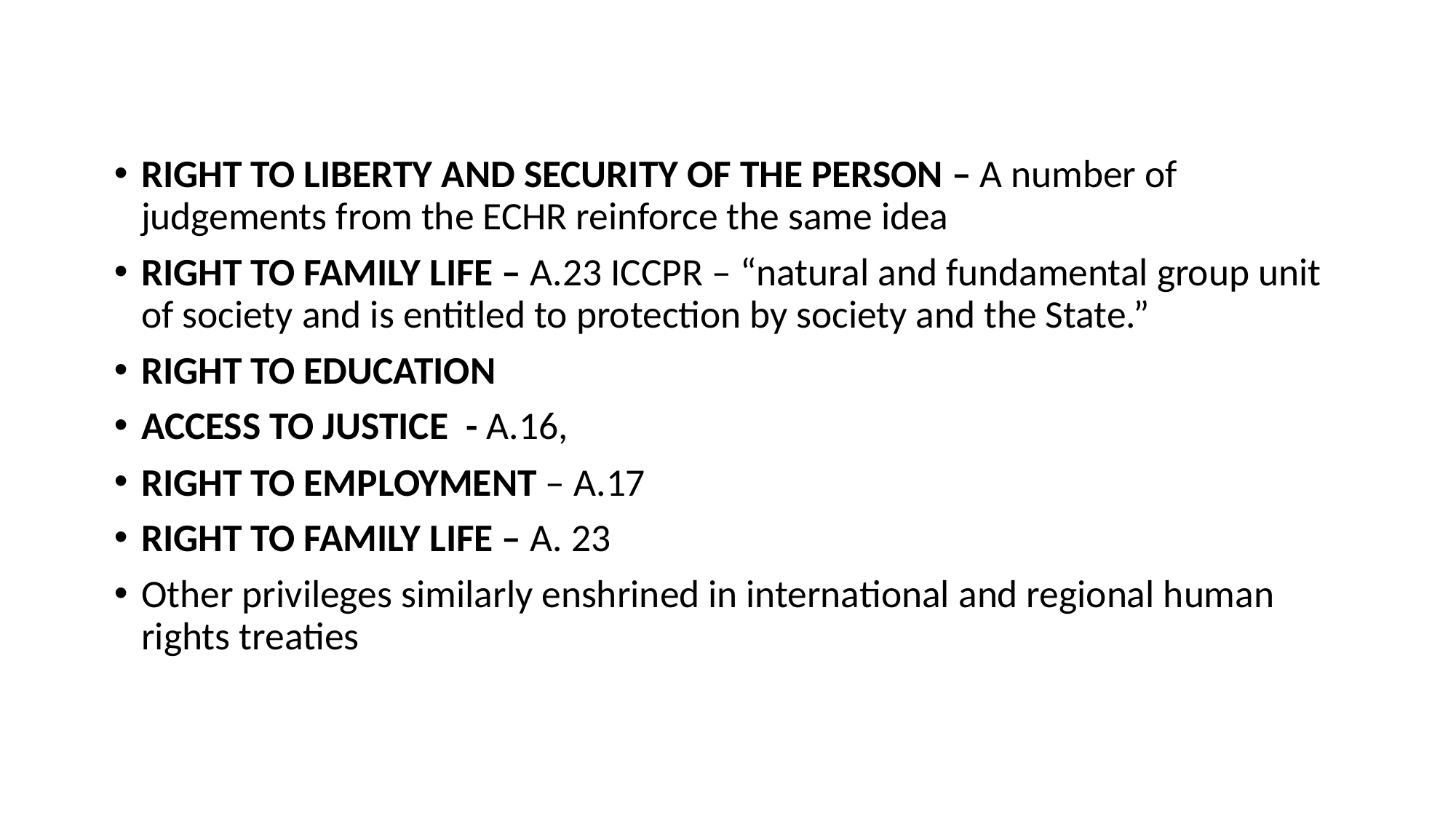

RIGHT TO LIBERTY AND SECURITY OF THE PERSON – A number of judgements from the ECHR reinforce the same idea
RIGHT TO FAMILY LIFE – A.23 ICCPR – “natural and fundamental group unit of society and is entitled to protection by society and the State.”
RIGHT TO EDUCATION
ACCESS TO JUSTICE  - A.16,
RIGHT TO EMPLOYMENT – A.17
RIGHT TO FAMILY LIFE – A. 23
Other privileges similarly enshrined in international and regional human rights treaties